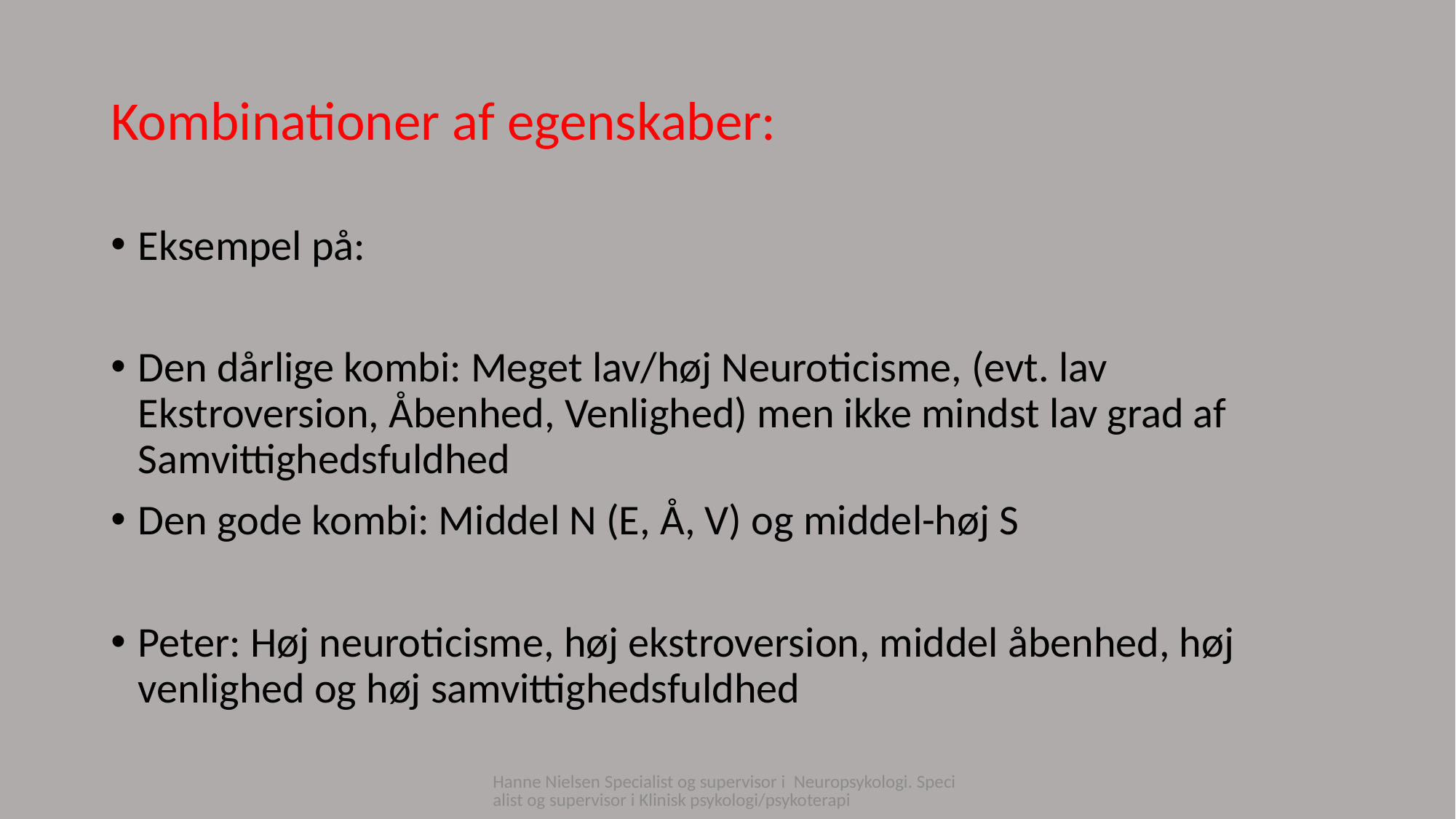

# Kombinationer af egenskaber:
Eksempel på:

Den dårlige kombi: Meget lav/høj Neuroticisme, (evt. lav Ekstroversion, Åbenhed, Venlighed) men ikke mindst lav grad af Samvittighedsfuldhed
Den gode kombi: Middel N (E, Å, V) og middel-høj S

Peter: Høj neuroticisme, høj ekstroversion, middel åbenhed, høj venlighed og høj samvittighedsfuldhed

Hanne Nielsen Specialist og supervisor i  Neuropsykologi. Specialist og supervisor i Klinisk psykologi/psykoterapi